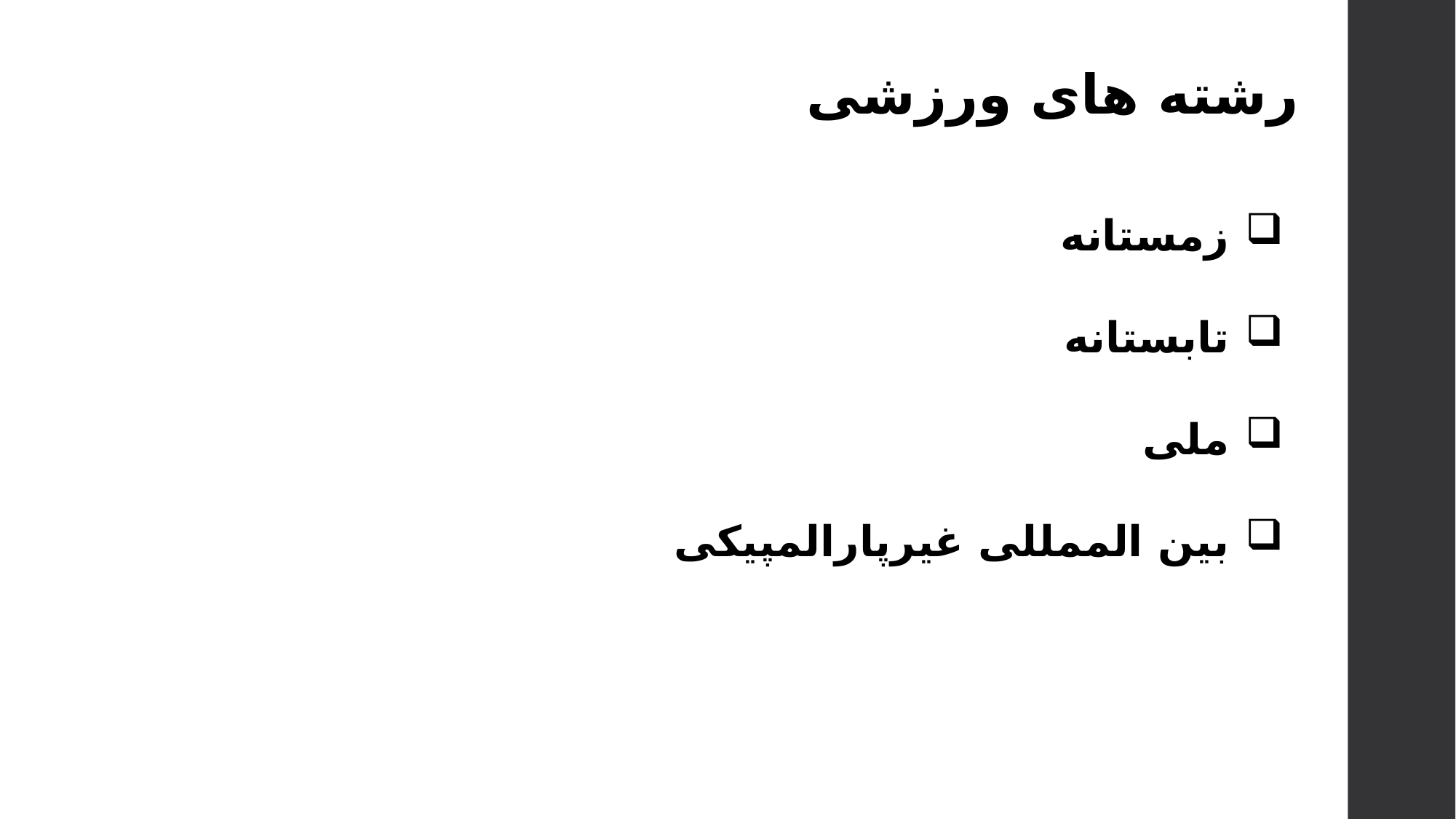

رشته های ورزشی
زمستانه
تابستانه
ملی
بین الممللی غیرپارالمپیکی